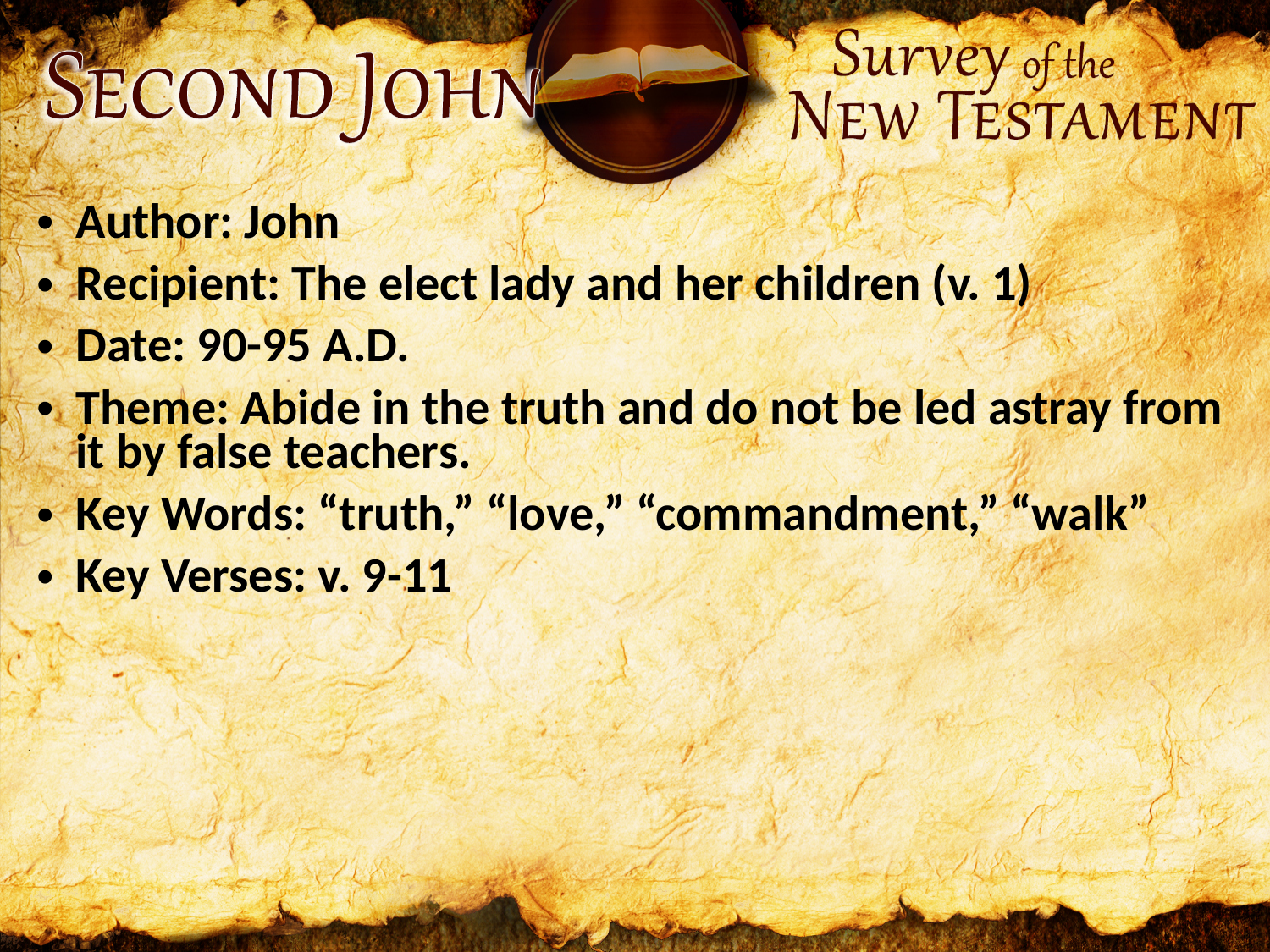

Author: John
Recipient: The elect lady and her children (v. 1)
Date: 90-95 A.D.
Theme: Abide in the truth and do not be led astray from it by false teachers.
Key Words: “truth,” “love,” “commandment,” “walk”
Key Verses: v. 9-11